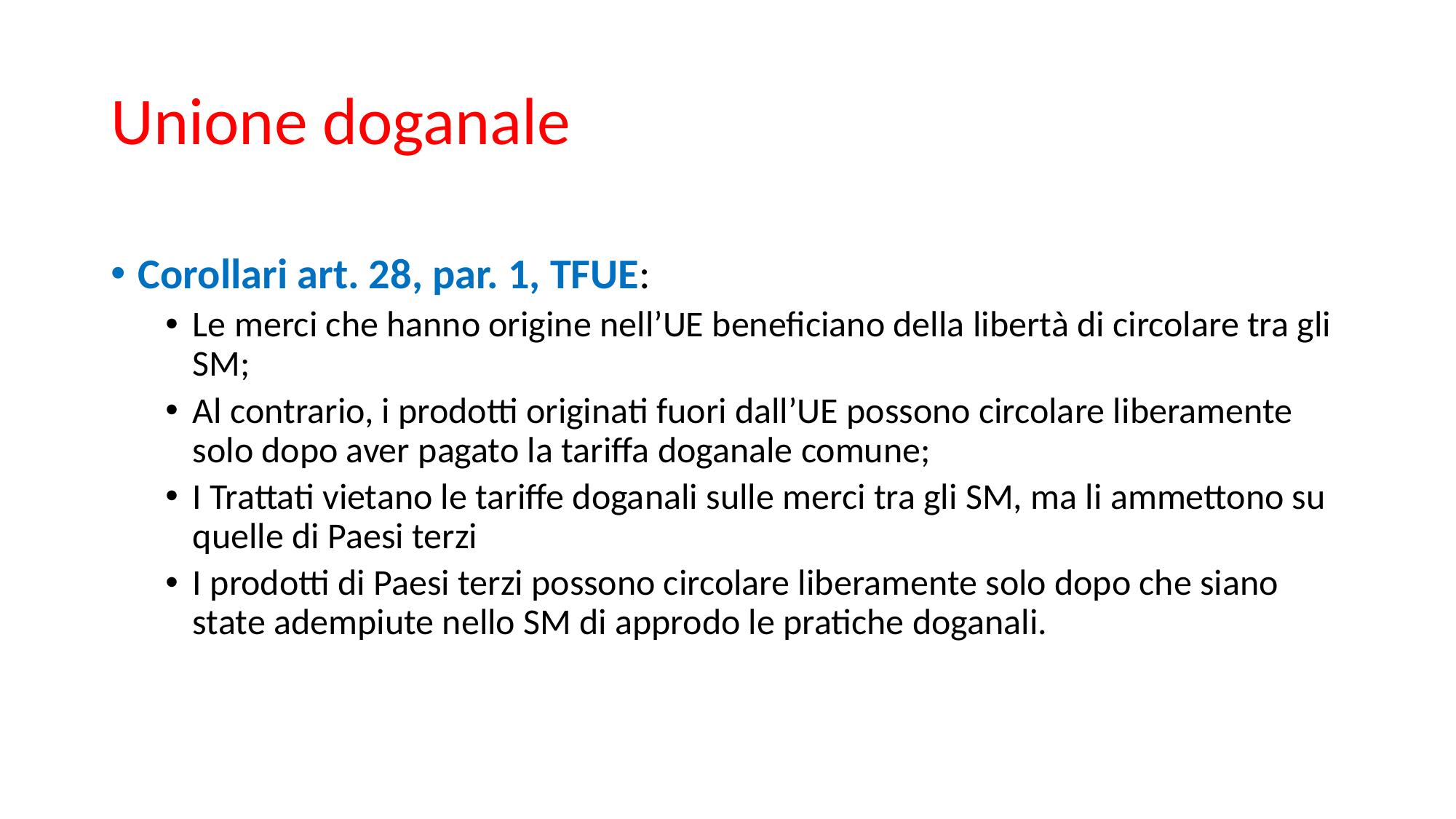

# Unione doganale
Corollari art. 28, par. 1, TFUE:
Le merci che hanno origine nell’UE beneficiano della libertà di circolare tra gli SM;
Al contrario, i prodotti originati fuori dall’UE possono circolare liberamente solo dopo aver pagato la tariffa doganale comune;
I Trattati vietano le tariffe doganali sulle merci tra gli SM, ma li ammettono su quelle di Paesi terzi
I prodotti di Paesi terzi possono circolare liberamente solo dopo che siano state adempiute nello SM di approdo le pratiche doganali.